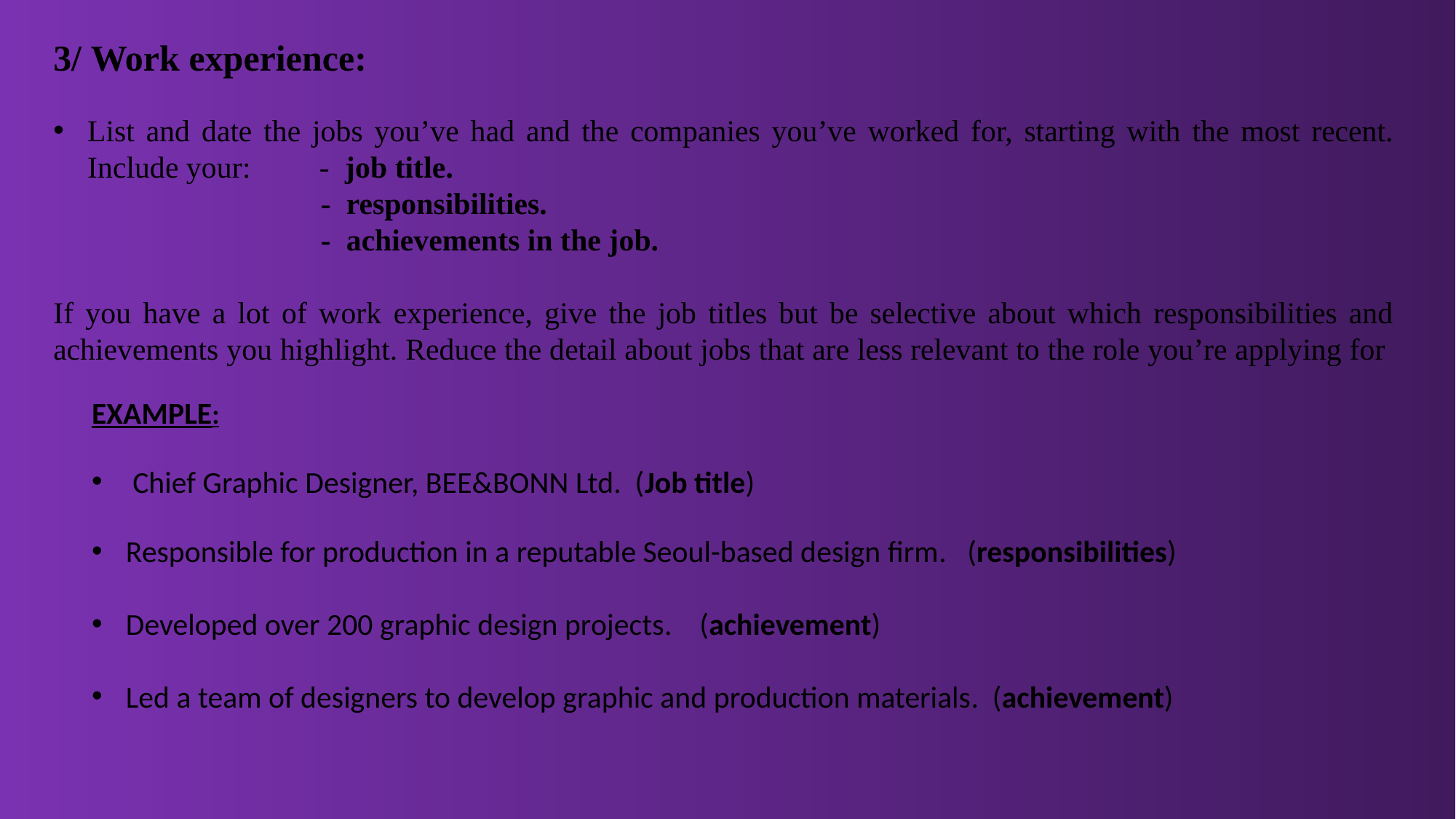

3/ Work experience:
List and date the jobs you’ve had and the companies you’ve worked for, starting with the most recent. Include your:         -  job title.
                                   -  responsibilities.
                                   -  achievements in the job.

If you have a lot of work experience, give the job titles but be selective about which responsibilities and achievements you highlight. Reduce the detail about jobs that are less relevant to the role you’re applying for
EXAMPLE:

Chief Graphic Designer, BEE&BONN Ltd.  (Job title)

Responsible for production in a reputable Seoul-based design firm.   (responsibilities)

Developed over 200 graphic design projects.    (achievement)

Led a team of designers to develop graphic and production materials.  (achievement)